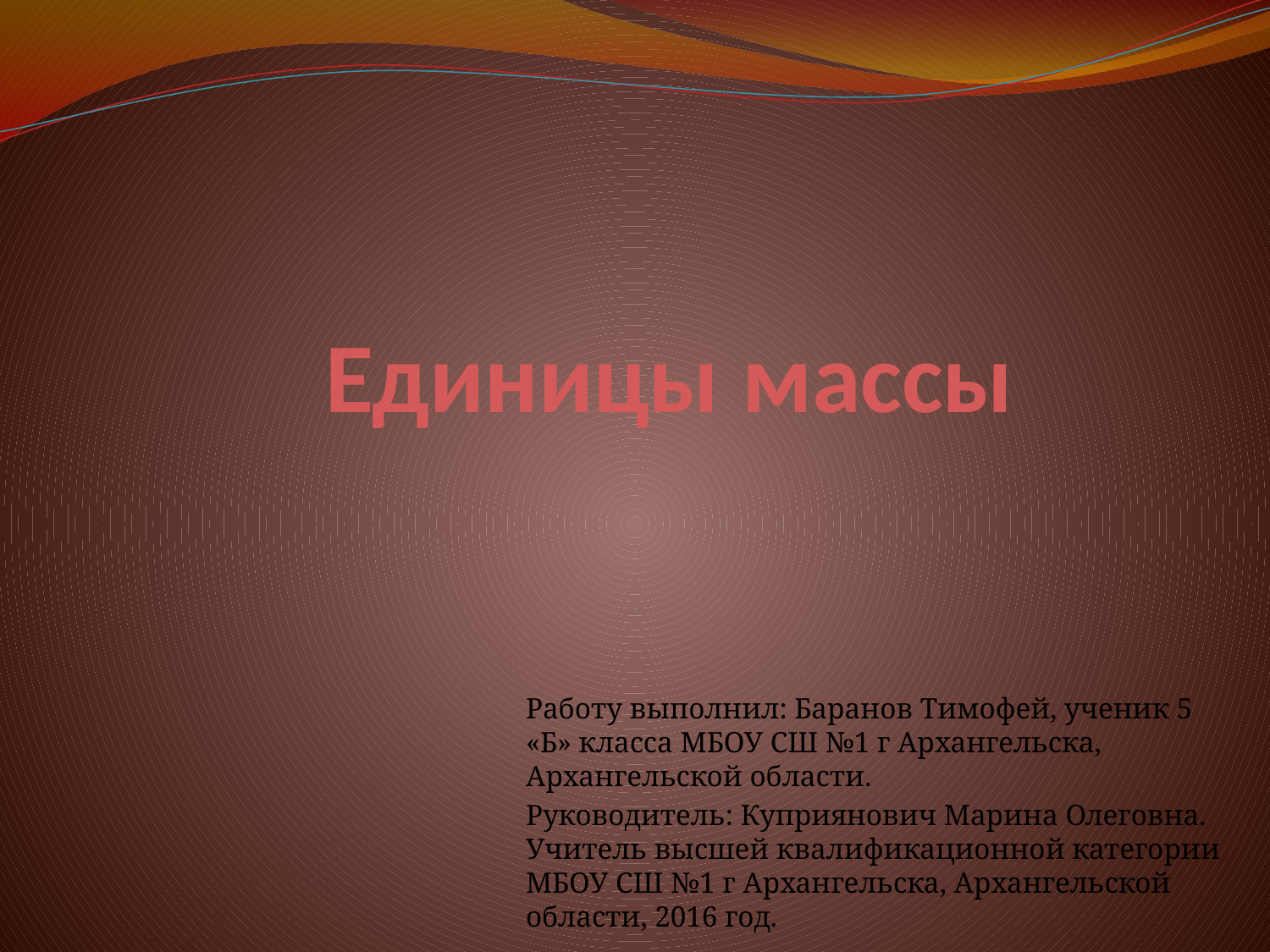

# Единицы массы
Работу выполнил: Баранов Тимофей, ученик 5 «Б» класса МБОУ СШ №1 г Архангельска, Архангельской области.
Руководитель: Куприянович Марина Олеговна. Учитель высшей квалификационной категории МБОУ СШ №1 г Архангельска, Архангельской области, 2016 год.